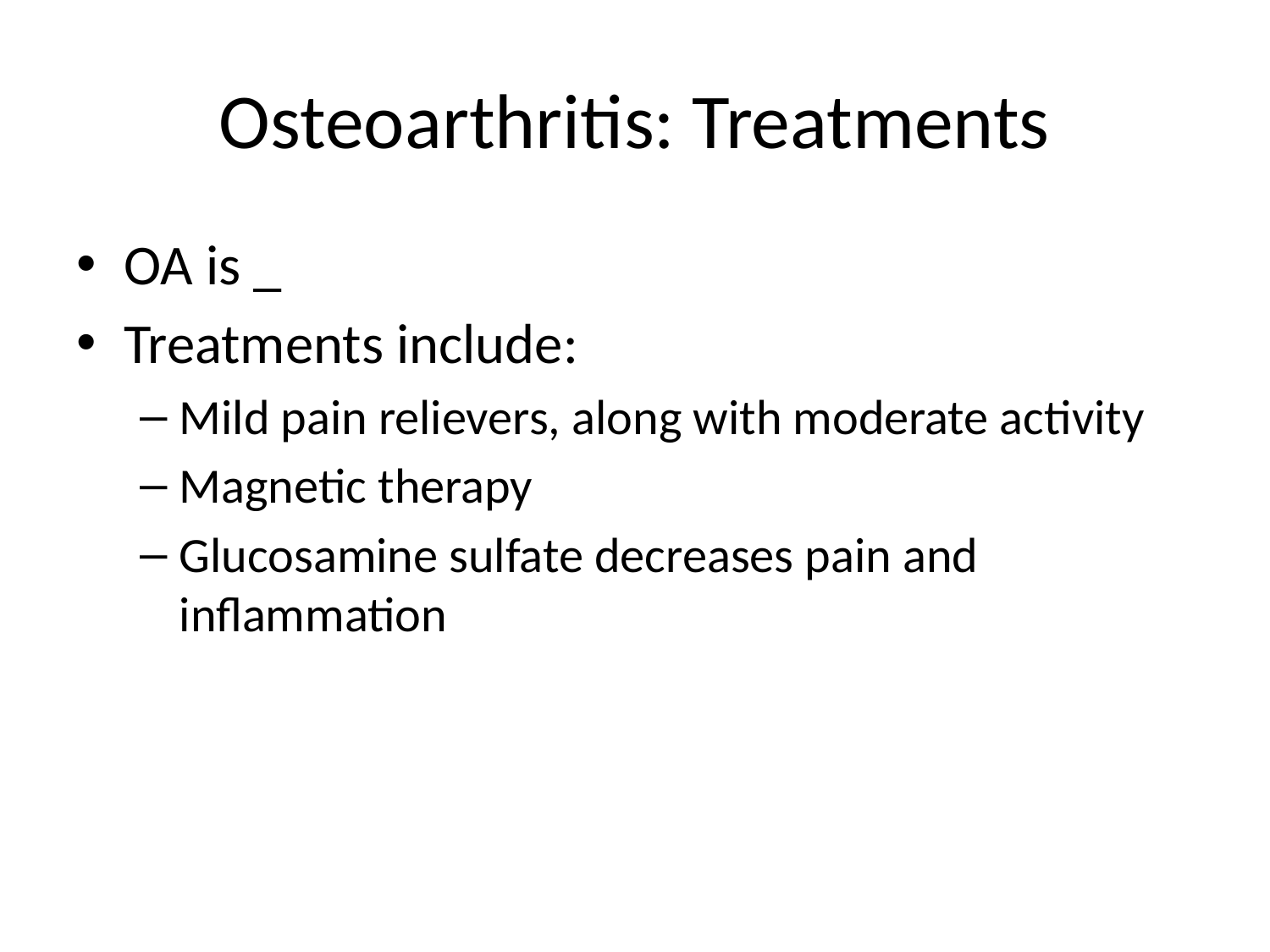

# Osteoarthritis: Treatments
OA is _
Treatments include:
Mild pain relievers, along with moderate activity
Magnetic therapy
Glucosamine sulfate decreases pain and inflammation